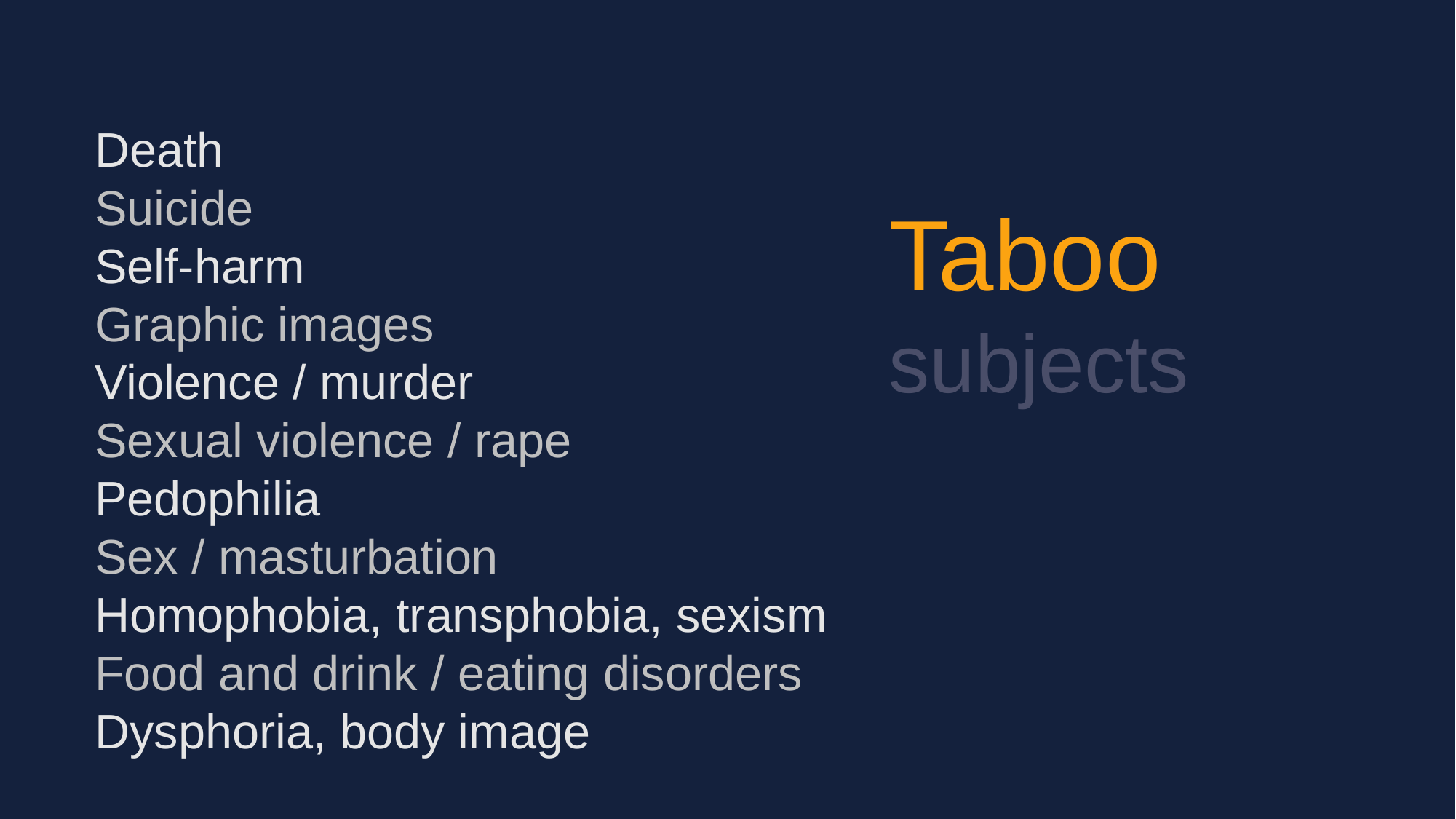

Death
Suicide
Self-harm
Graphic images
Violence / murder
Sexual violence / rape
Pedophilia
Sex / masturbation
Homophobia, transphobia, sexism
Food and drink / eating disorders
Dysphoria, body image
Taboo
subjects